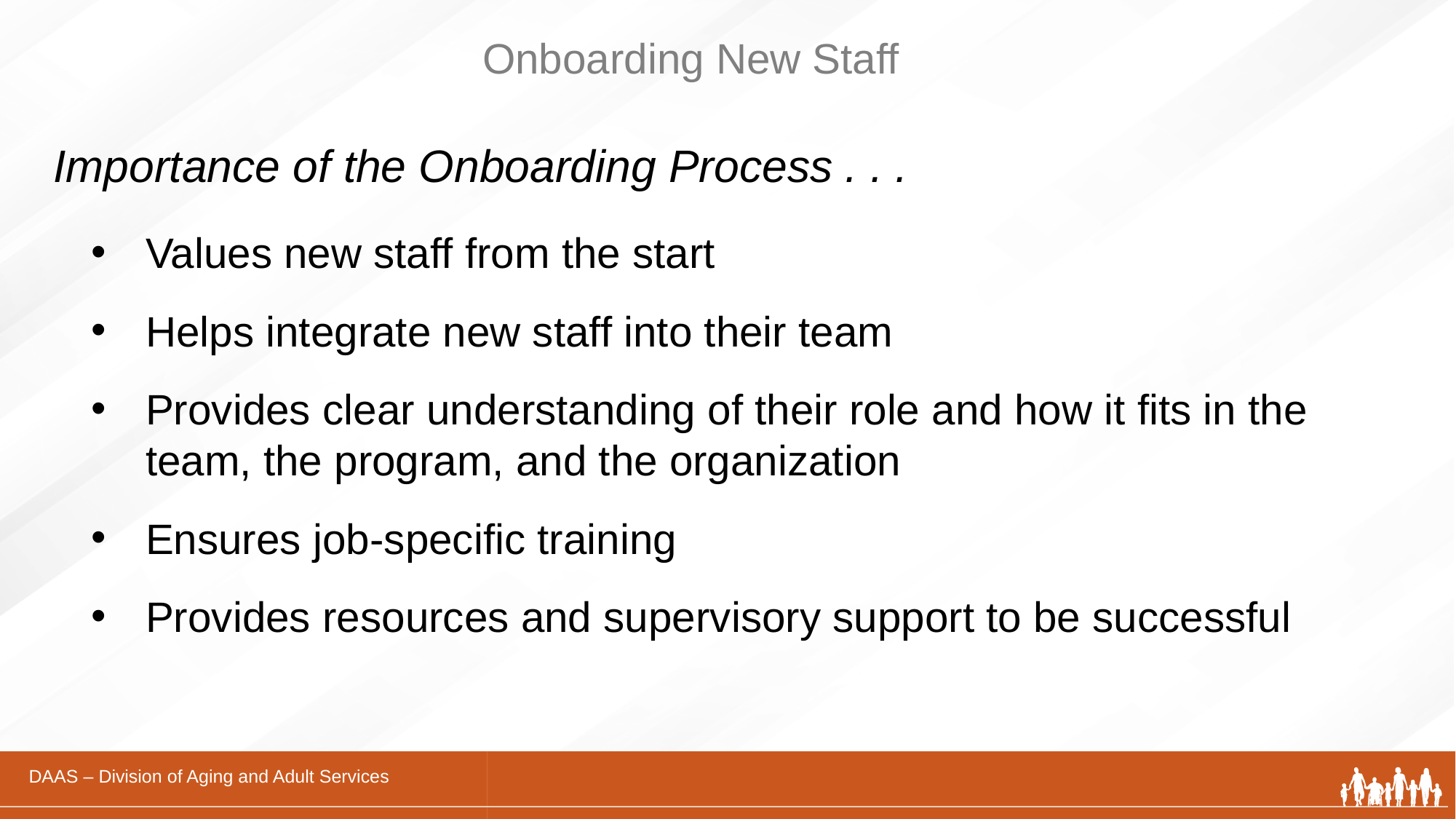

# Onboarding New Staff
Importance of the Onboarding Process . . .
Values new staff from the start
Helps integrate new staff into their team
Provides clear understanding of their role and how it fits in the team, the program, and the organization
Ensures job-specific training
Provides resources and supervisory support to be successful